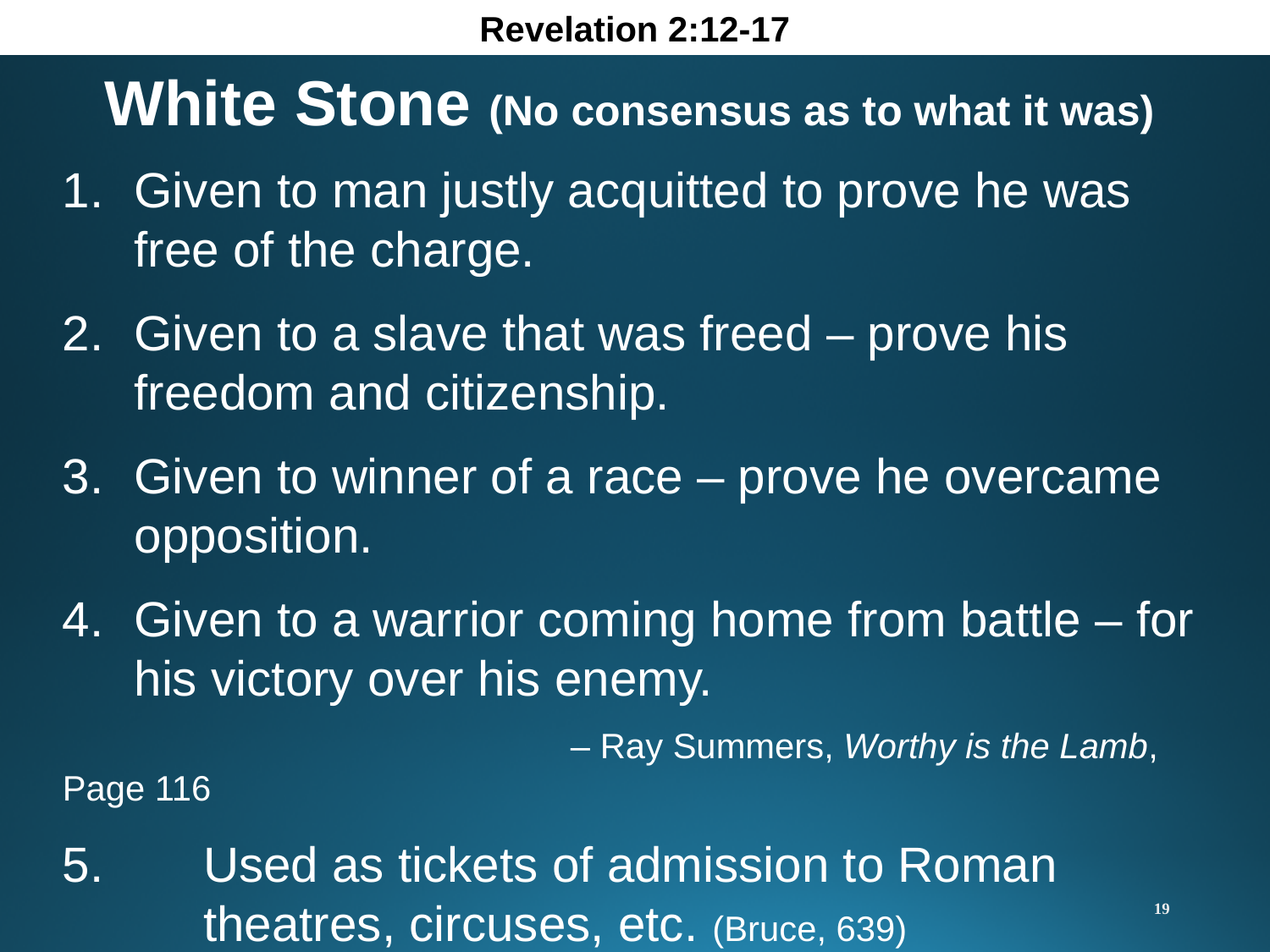

Revelation 2:12-17
White Stone (No consensus as to what it was)
Given to man justly acquitted to prove he was free of the charge.
Given to a slave that was freed – prove his freedom and citizenship.
Given to winner of a race – prove he overcame opposition.
Given to a warrior coming home from battle – for his victory over his enemy.
				– Ray Summers, Worthy is the Lamb, Page 116
5.	 Used as tickets of admission to Roman 		 theatres, circuses, etc. (Bruce, 639)
19